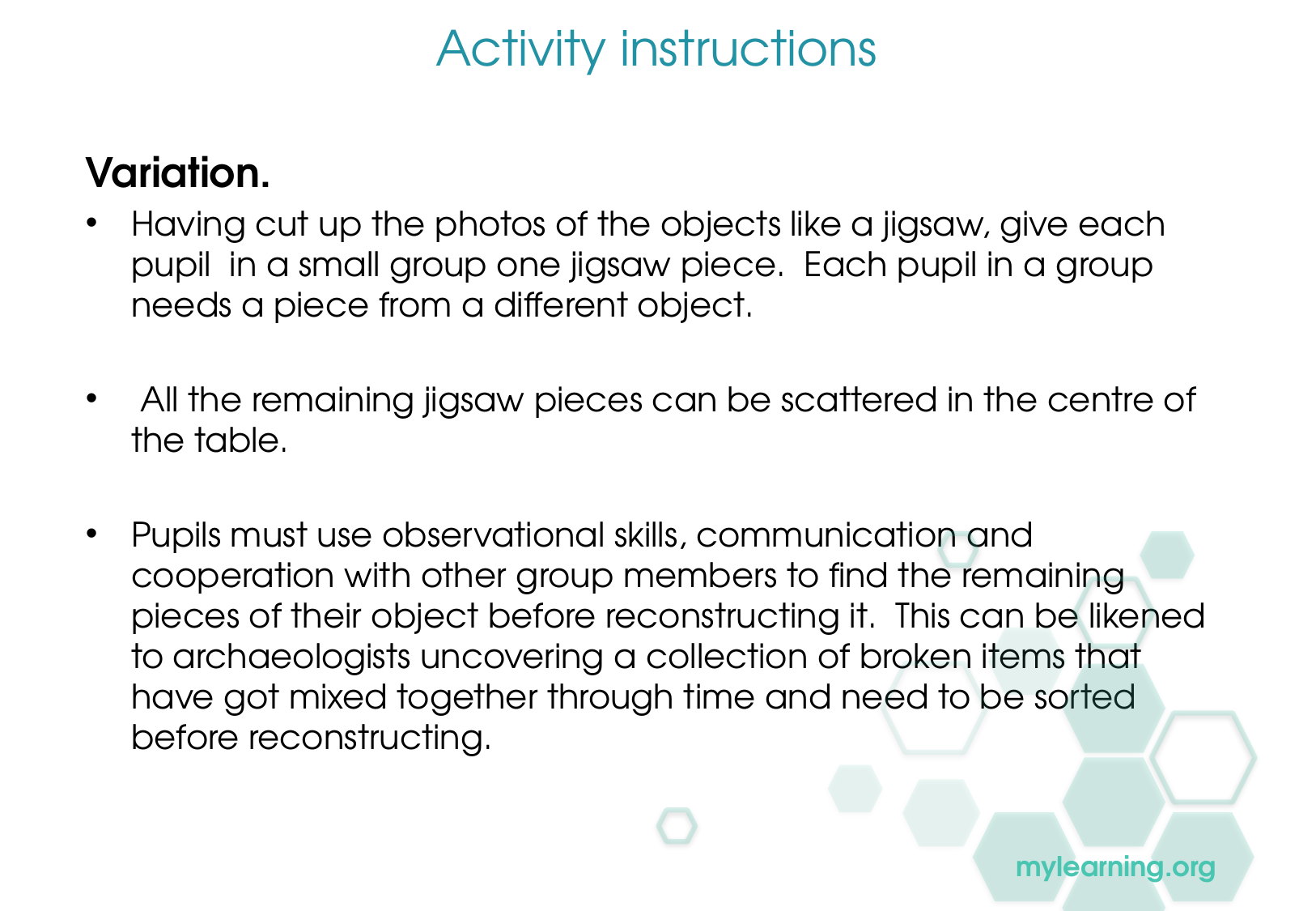

# Activity instructions

Variation.
Having cut up the photos of the objects like a jigsaw, give each pupil  in a small group one jigsaw piece.  Each pupil in a group needs a piece from a different object.

 All the remaining jigsaw pieces can be scattered in the centre of the table.

Pupils must use observational skills, communication and cooperation with other group members to find the remaining pieces of their object before reconstructing it.  This can be likened to archaeologists uncovering a collection of broken items that have got mixed together through time and need to be sorted before reconstructing.

mylearning.org